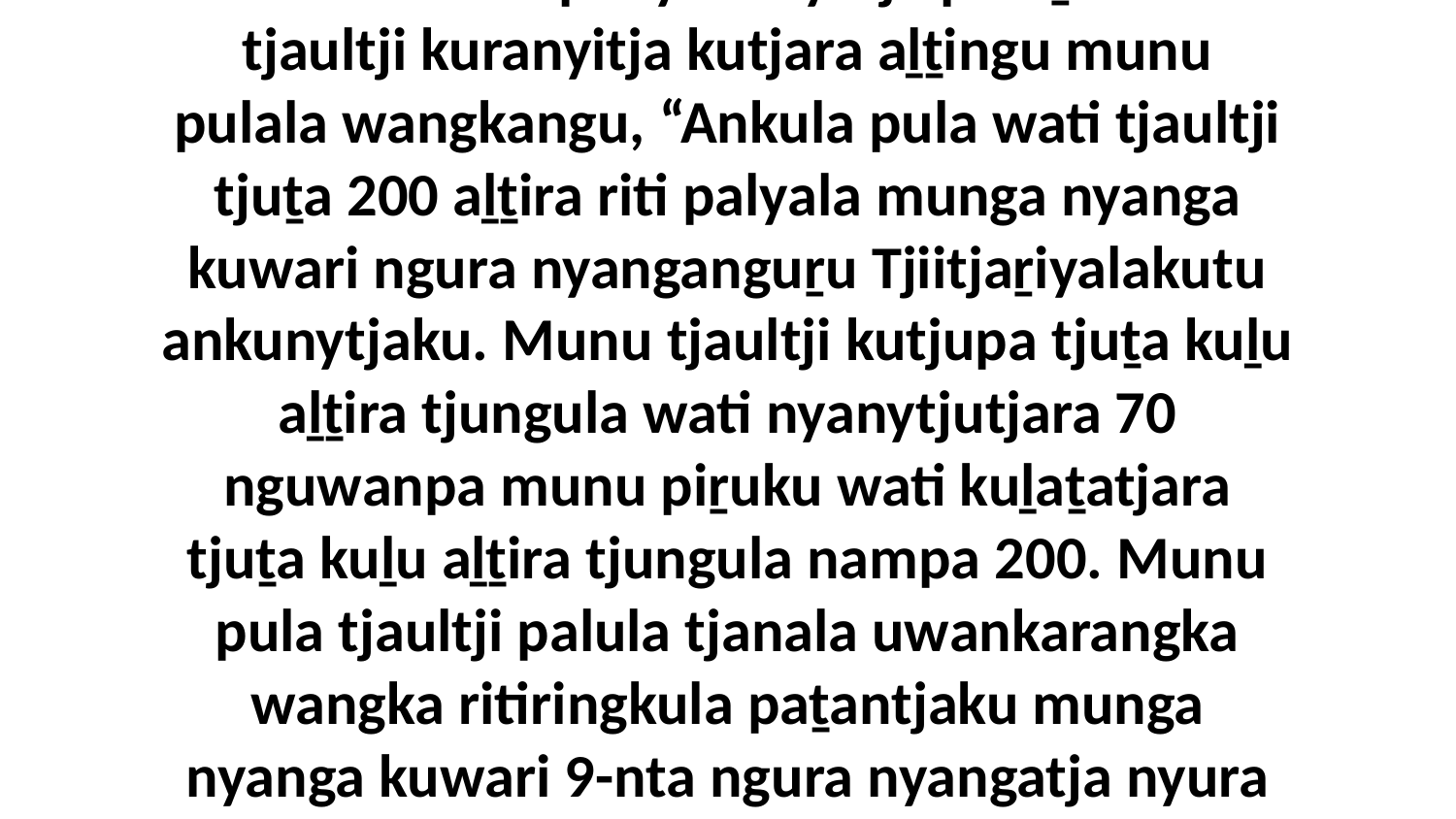

23 Munu wati panya mayatja paluṟu wati tjaultji kuranyitja kutjara aḻṯingu munu pulala wangkangu, “Ankula pula wati tjaultji tjuṯa 200 aḻṯira riti palyala munga nyanga kuwari ngura nyanganguṟu Tjiitjaṟiyalakutu ankunytjaku. Munu tjaultji kutjupa tjuṯa kuḻu aḻṯira tjungula wati nyanytjutjara 70 nguwanpa munu piṟuku wati kuḻaṯatjara tjuṯa kuḻu aḻṯira tjungula nampa 200. Munu pula tjaultji palula tjanala uwankarangka wangka ritiringkula paṯantjaku munga nyanga kuwari 9-nta ngura nyangatja nyura wantikatinytjikitjangku.